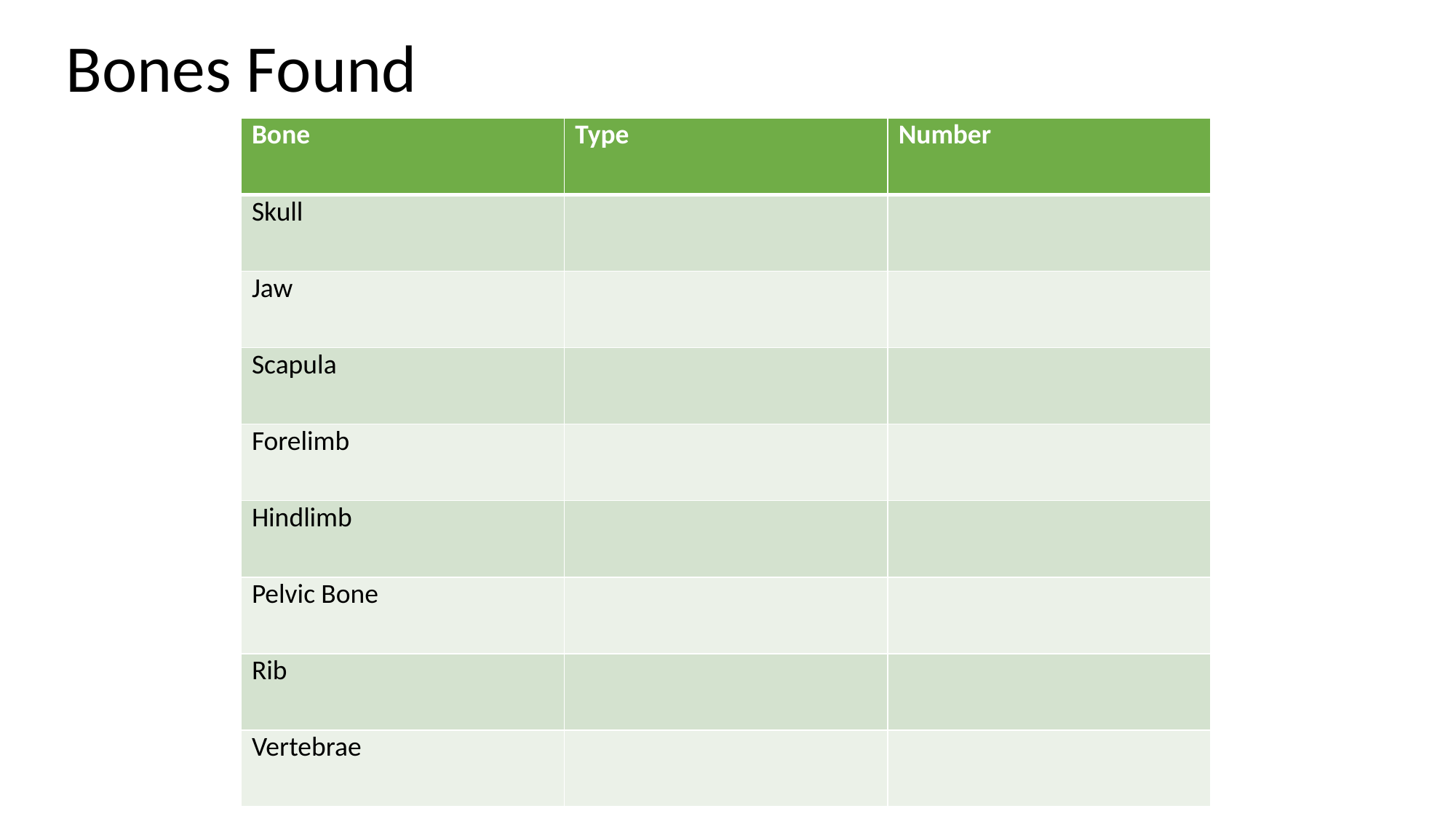

Bones Found

# Bones Found
| Bone | Type | Number |
| --- | --- | --- |
| Skull |  |  |
| Jaw |  |  |
| Scapula |  |  |
| Forelimb |  |  |
| Hindlimb |  |  |
| Pelvic Bone |  |  |
| Rib |  |  |
| Vertebrae |  |  |
|  |  |  |
| --- | --- | --- |
|  |  |  |
|  |  |  |
|  |  |  |
|  |  |  |
|  |  |  |
|  |  |  |
|  |  |  |
|  |  |  |